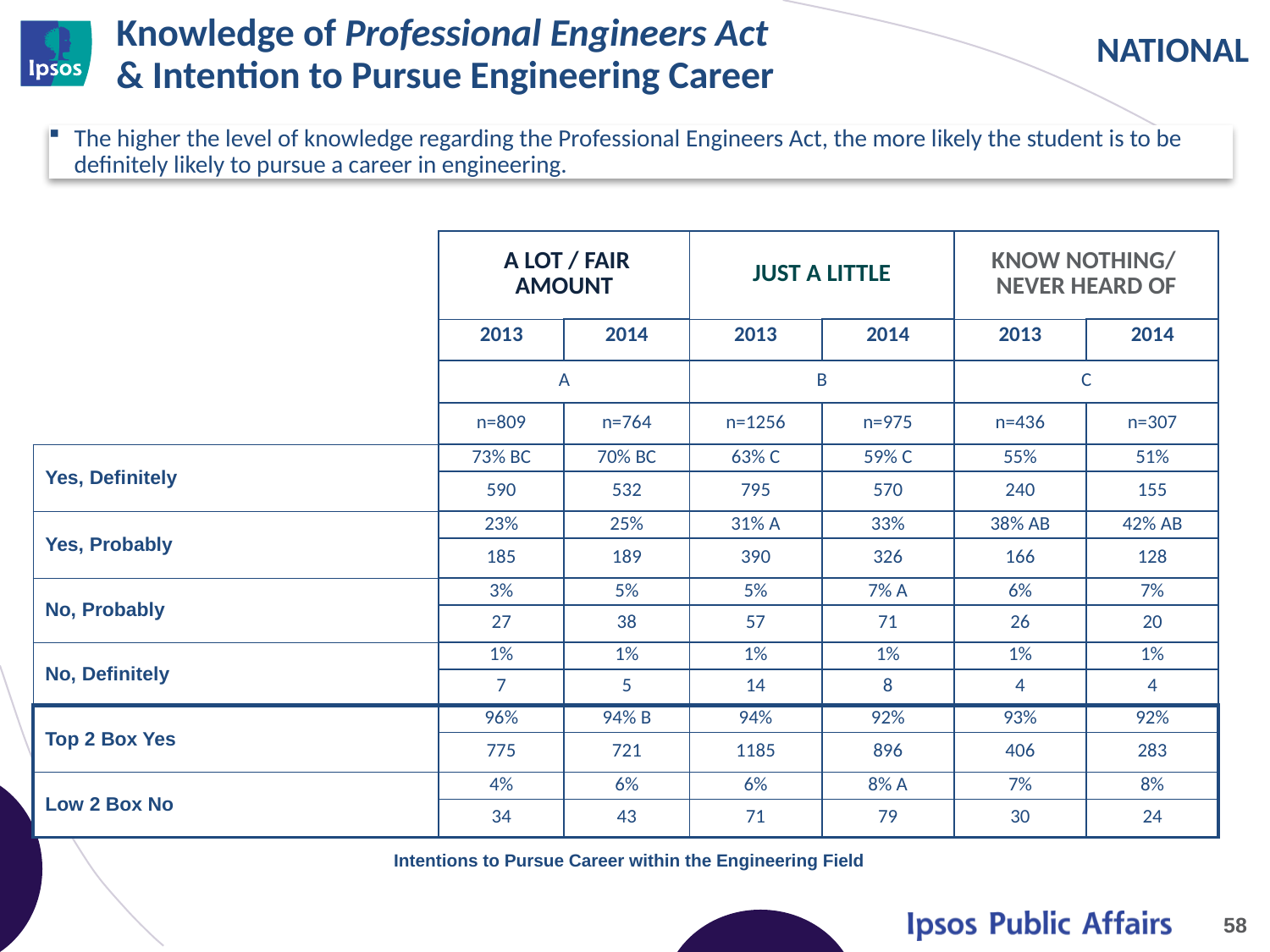

# Knowledge of Professional Engineers Act & Intention to Pursue Engineering Career
The higher the level of knowledge regarding the Professional Engineers Act, the more likely the student is to be definitely likely to pursue a career in engineering.
|  | A LOT / FAIR AMOUNT |  | JUST A LITTLE |  | KNOW NOTHING/ NEVER HEARD OF |  |
| --- | --- | --- | --- | --- | --- | --- |
|  | 2013 | 2014 | 2013 | 2014 | 2013 | 2014 |
|  | A |  | B |  | C |  |
|  | n=809 | n=764 | n=1256 | n=975 | n=436 | n=307 |
| Yes, Definitely | 73% BC | 70% BC | 63% C | 59% C | 55% | 51% |
|  | 590 | 532 | 795 | 570 | 240 | 155 |
| Yes, Probably | 23% | 25% | 31% A | 33% | 38% AB | 42% AB |
|  | 185 | 189 | 390 | 326 | 166 | 128 |
| No, Probably | 3% | 5% | 5% | 7% A | 6% | 7% |
|  | 27 | 38 | 57 | 71 | 26 | 20 |
| No, Definitely | 1% | 1% | 1% | 1% | 1% | 1% |
|  | 7 | 5 | 14 | 8 | 4 | 4 |
| Top 2 Box Yes | 96% | 94% B | 94% | 92% | 93% | 92% |
|  | 775 | 721 | 1185 | 896 | 406 | 283 |
| Low 2 Box No | 4% | 6% | 6% | 8% A | 7% | 8% |
|  | 34 | 43 | 71 | 79 | 30 | 24 |
Intentions to Pursue Career within the Engineering Field
58